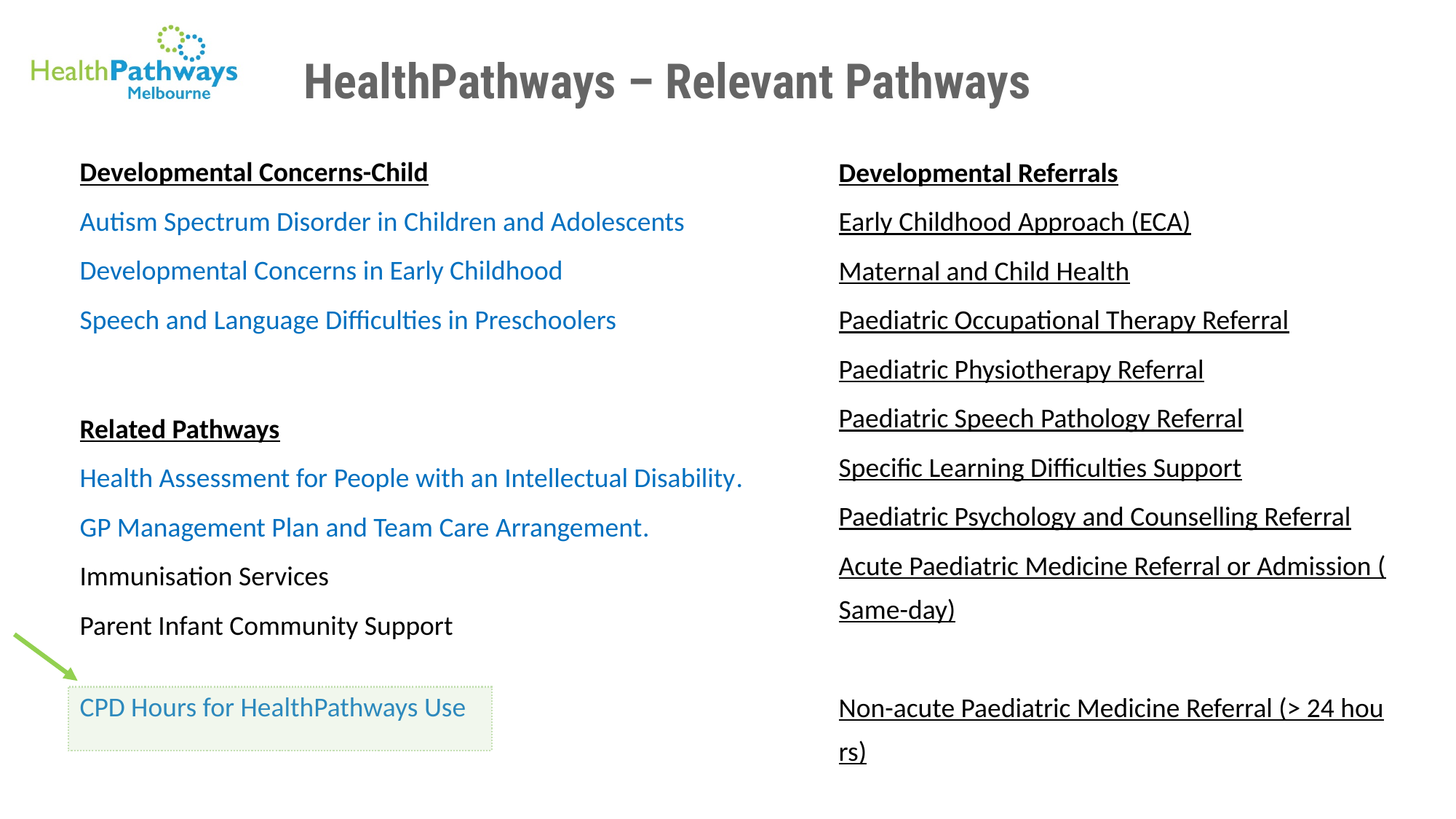

HealthPathways – Relevant Pathways
Developmental Concerns-Child
Autism Spectrum Disorder in Children and Adolescents
Developmental Concerns in Early Childhood
Speech and Language Difficulties in Preschoolers

Related Pathways
Health Assessment for People with an Intellectual Disability.
GP Management Plan and Team Care Arrangement.
Immunisation Services
Parent Infant Community Support

CPD Hours for HealthPathways Use

Developmental Referrals​
Early Childhood Approach (ECA)​
Maternal and Child Health​
Paediatric Occupational Therapy Referral​
Paediatric Physiotherapy Referral​
Paediatric Speech Pathology Referral​
Specific Learning Difficulties Support​
Paediatric Psychology and Counselling Referral​
Acute Paediatric Medicine Referral or Admission (Same-day)​
Non-acute Paediatric Medicine Referral (> 24 hours)​
Paediatric Dietetic Referral​